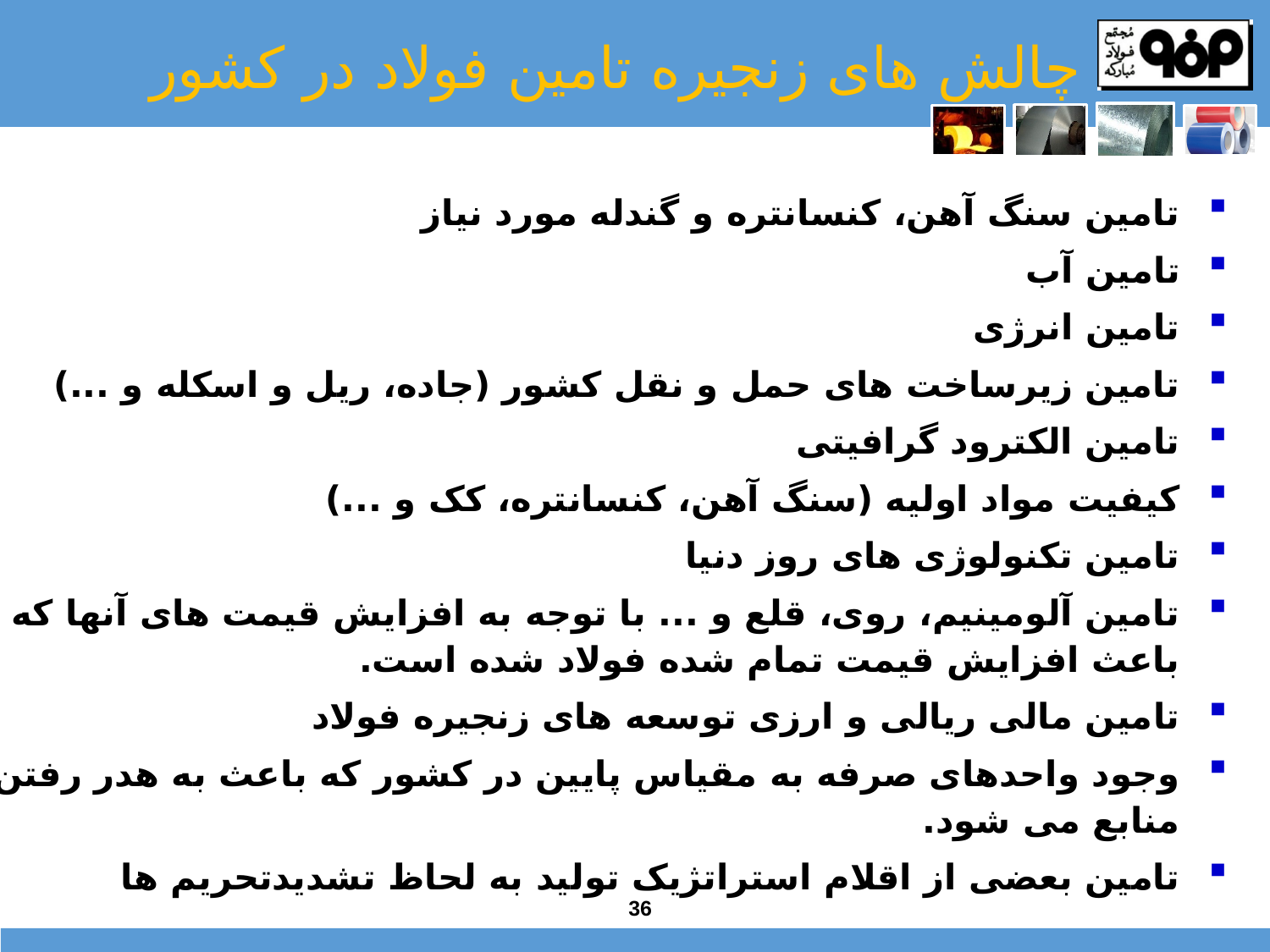

چالش های زنجیره تامین فولاد در کشور
تامین سنگ آهن، کنسانتره و گندله مورد نیاز
تامین آب
تامین انرژی
تامین زیرساخت های حمل و نقل کشور (جاده، ریل و اسکله و ...)
تامین الکترود گرافیتی
کیفیت مواد اولیه (سنگ آهن، کنسانتره، کک و ...)
تامین تکنولوژی های روز دنیا
تامین آلومینیم، روی، قلع و ... با توجه به افزایش قیمت های آنها که باعث افزایش قیمت تمام شده فولاد شده است.
تامین مالی ریالی و ارزی توسعه های زنجیره فولاد
وجود واحدهای صرفه به مقیاس پایین در کشور که باعث به هدر رفتن منابع می شود.
تامین بعضی از اقلام استراتژیک تولید به لحاظ تشدیدتحریم ها

36